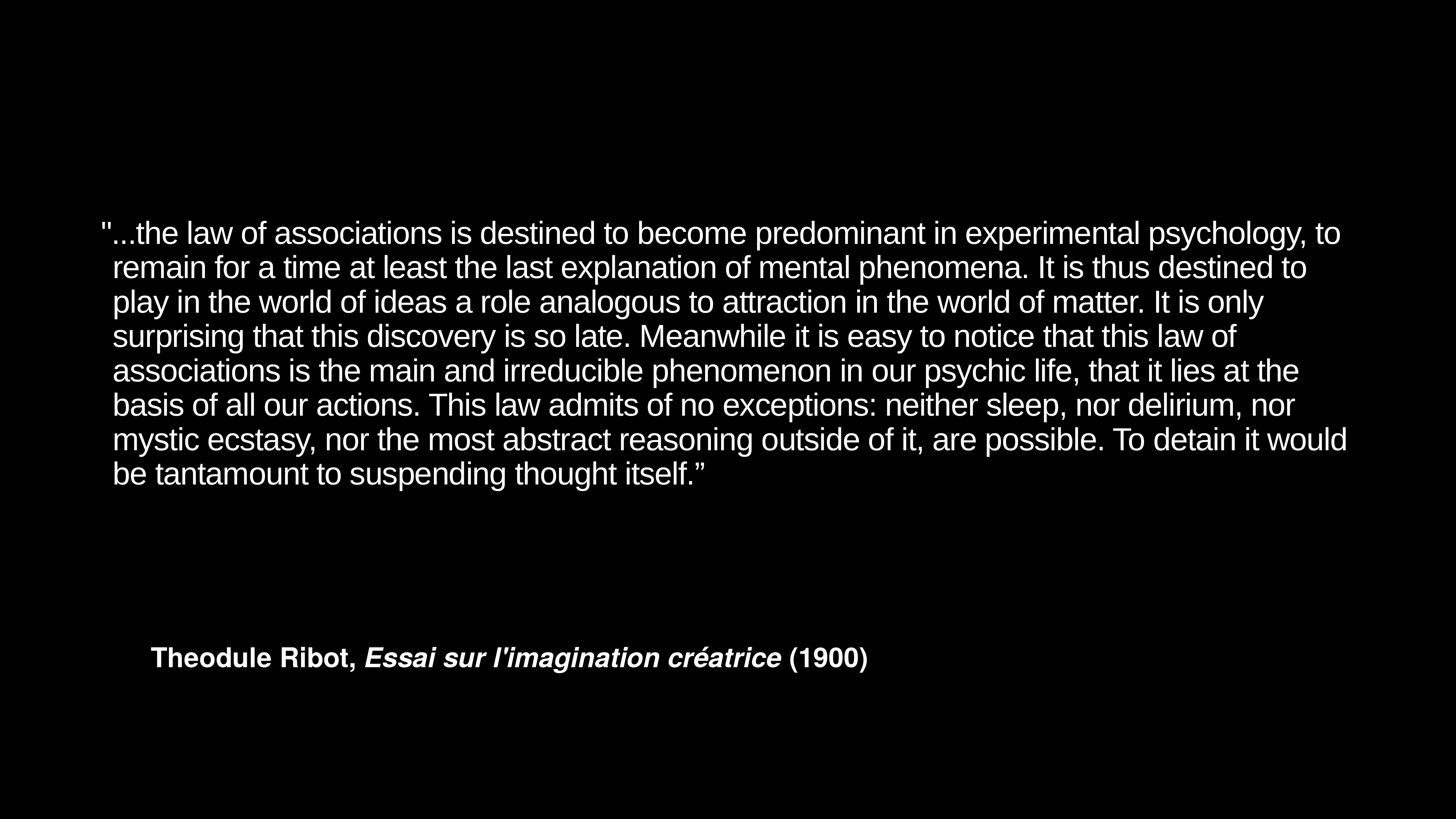

"...the law of associations is destined to become predominant in experimental psychology, to remain for a time at least the last explanation of mental phenomena. It is thus destined to play in the world of ideas a role analogous to attraction in the world of matter. It is only surprising that this discovery is so late. Meanwhile it is easy to notice that this law of associations is the main and irreducible phenomenon in our psychic life, that it lies at the basis of all our actions. This law admits of no exceptions: neither sleep, nor delirium, nor mystic ecstasy, nor the most abstract reasoning outside of it, are possible. To detain it would be tantamount to suspending thought itself.”
Theodule Ribot, Essai sur l'imagination créatrice (1900)